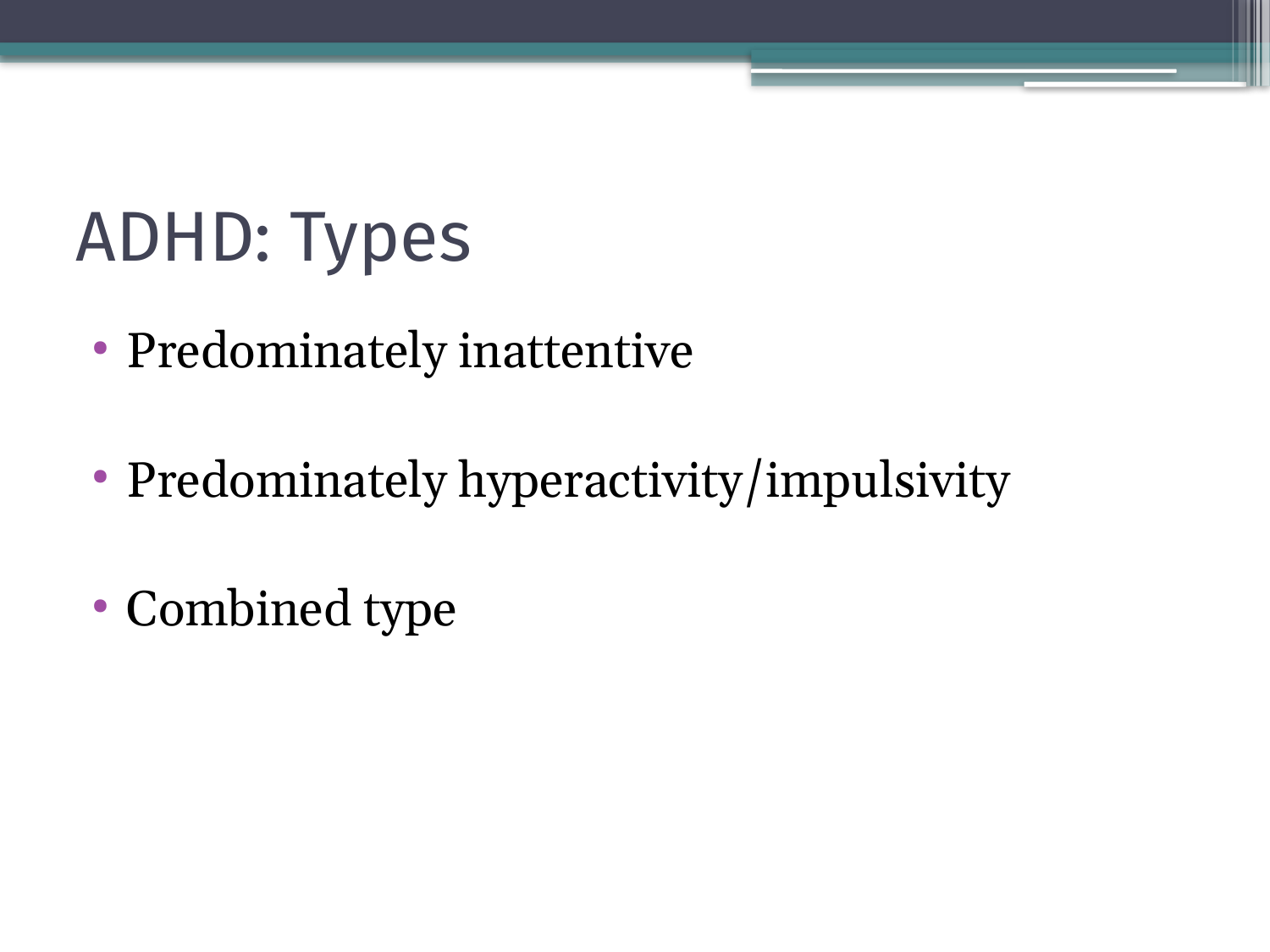

# ADHD: Types
Predominately inattentive

Predominately hyperactivity/impulsivity

Combined type